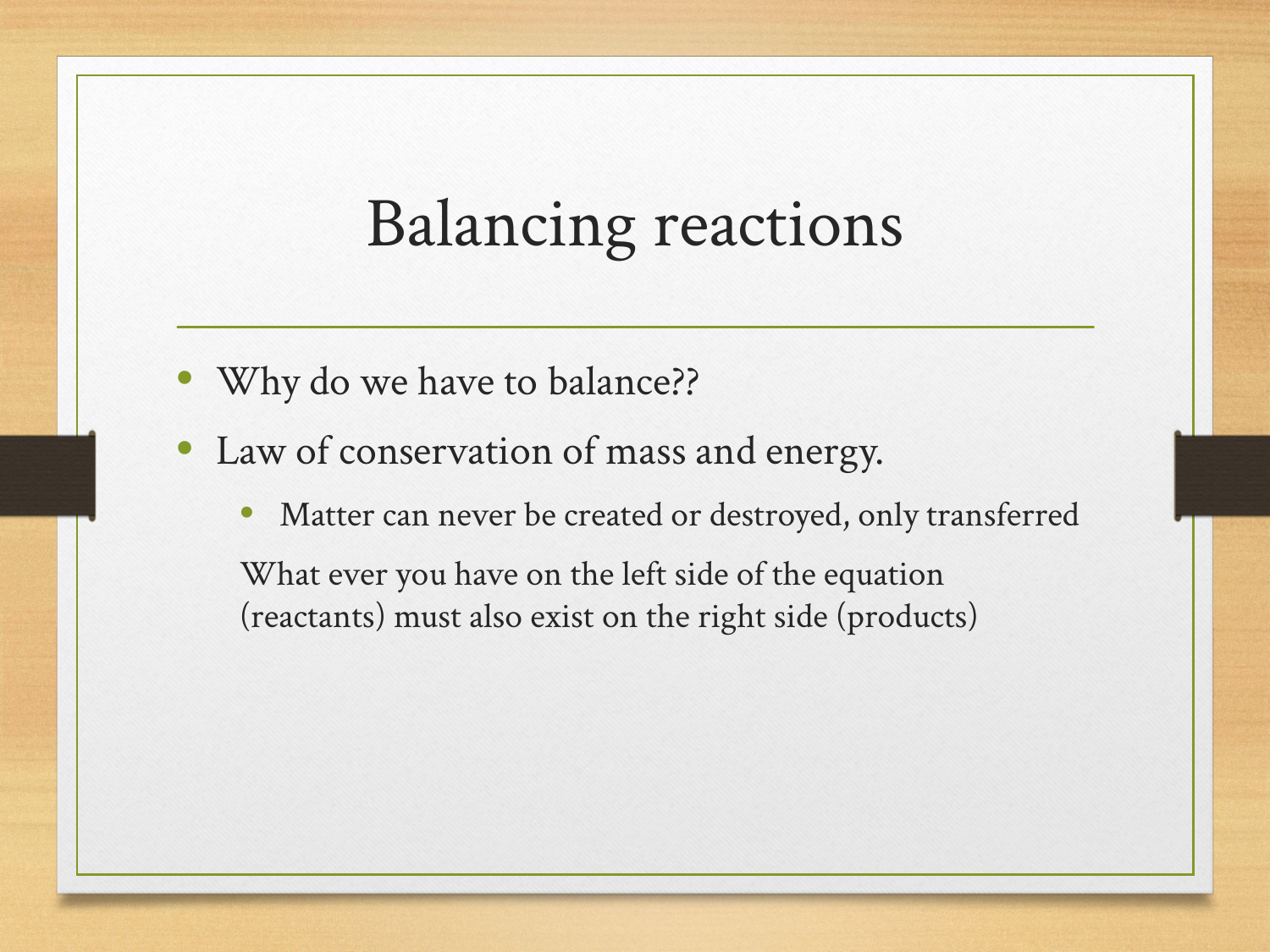

# Balancing reactions
Why do we have to balance??
Law of conservation of mass and energy.
Matter can never be created or destroyed, only transferred
What ever you have on the left side of the equation (reactants) must also exist on the right side (products)